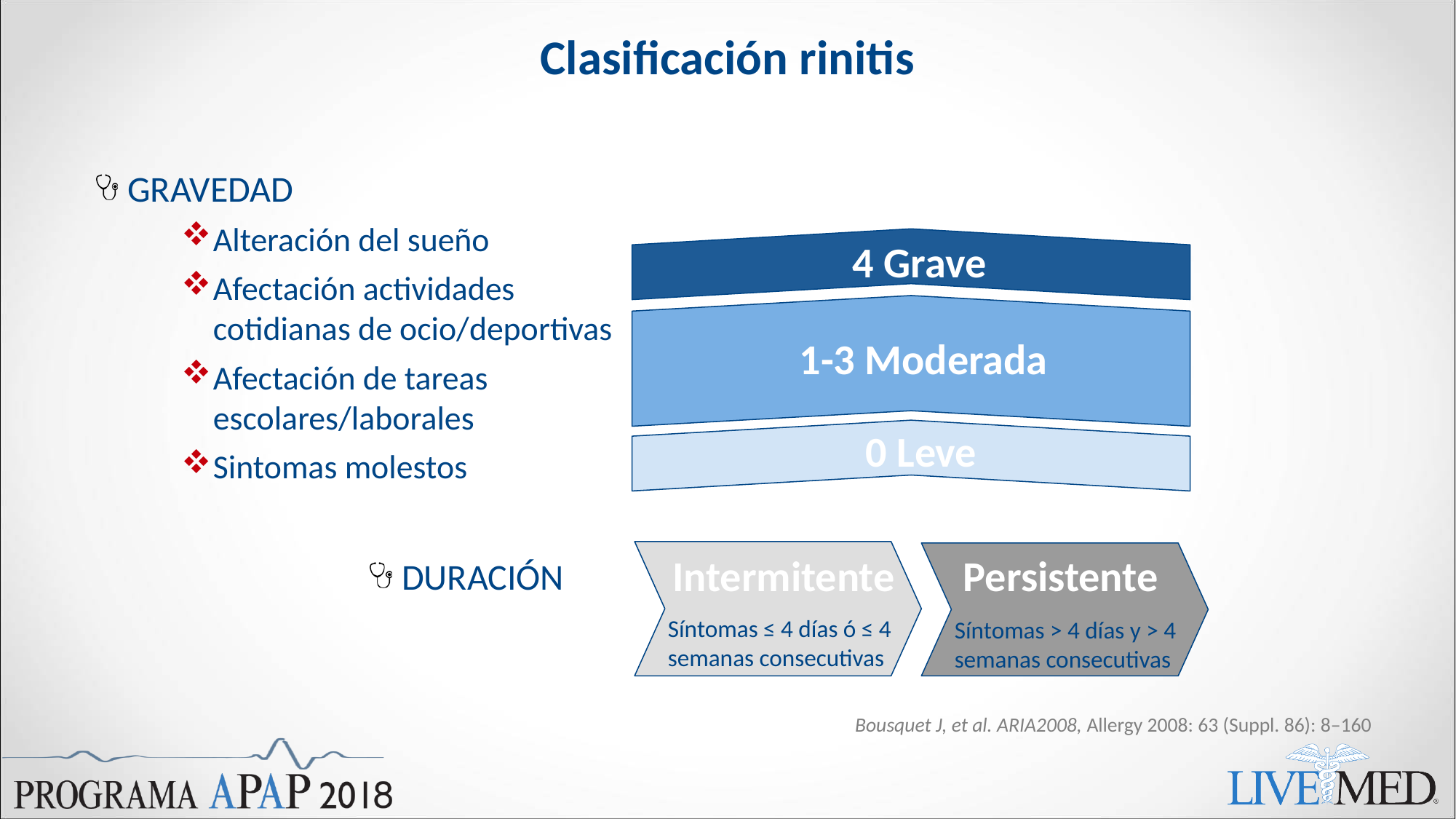

# Clasificación rinitis
GRAVEDAD
Alteración del sueño
Afectación actividades cotidianas de ocio/deportivas
Afectación de tareas escolares/laborales
Sintomas molestos

4 Grave
1-3 Moderada
0 Leve
Intermitente
Persistente

DURACIÓN
Síntomas ≤ 4 días ó ≤ 4 semanas consecutivas
Síntomas > 4 días y > 4 semanas consecutivas
Bousquet J, et al. ARIA2008, Allergy 2008: 63 (Suppl. 86): 8–160